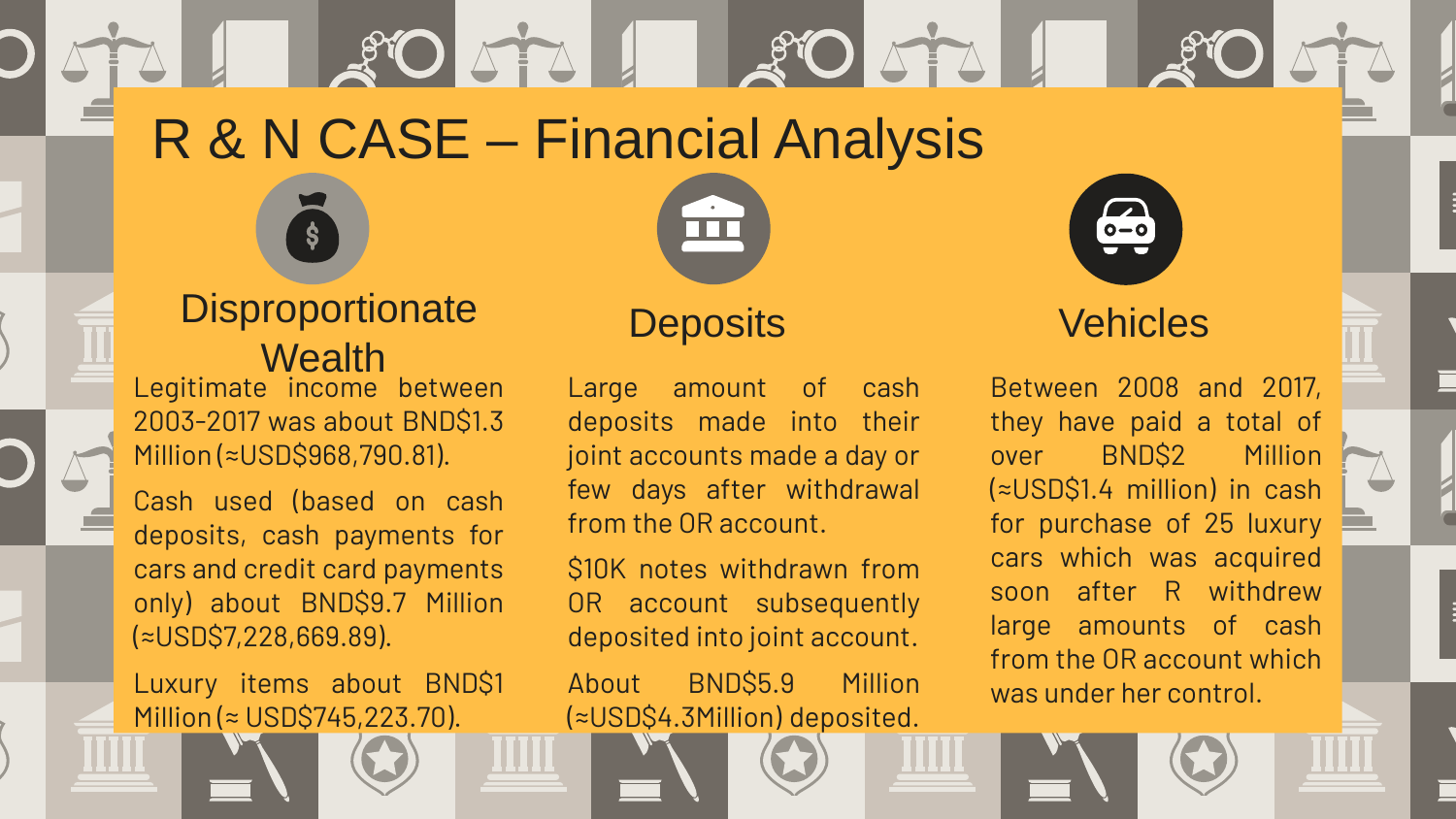

R & N CASE – Financial Analysis

# Disproportionate Wealth
Deposits
Vehicles
Legitimate income between 2003-2017 was about BND$1.3 Million (≈USD$968,790.81).
Cash used (based on cash deposits, cash payments for cars and credit card payments only) about BND$9.7 Million (≈USD$7,228,669.89).
Luxury items about BND$1 Million (≈ USD$745,223.70).
Large amount of cash deposits made into their joint accounts made a day or few days after withdrawal from the OR account.
$10K notes withdrawn from OR account subsequently deposited into joint account.
About BND$5.9 Million (≈USD$4.3Million) deposited.
Between 2008 and 2017, they have paid a total of over BND$2 Million (≈USD$1.4 million) in cash for purchase of 25 luxury cars which was acquired soon after R withdrew large amounts of cash from the OR account which was under her control.